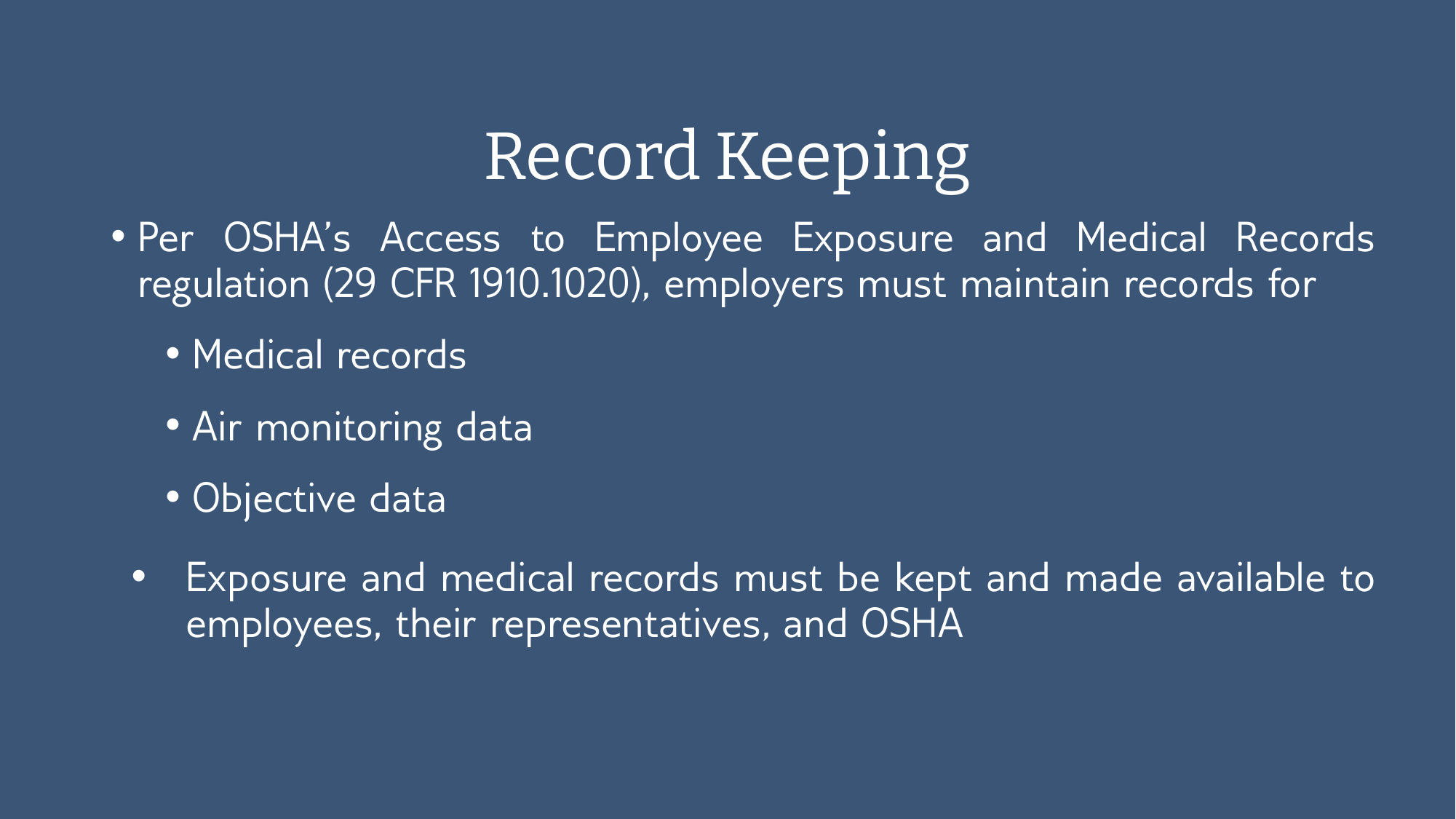

# Record Keeping
Per OSHA’s Access to Employee Exposure and Medical Records regulation (29 CFR 1910.1020), employers must maintain records for
Medical records
Air monitoring data
Objective data
Exposure and medical records must be kept and made available to employees, their representatives, and OSHA